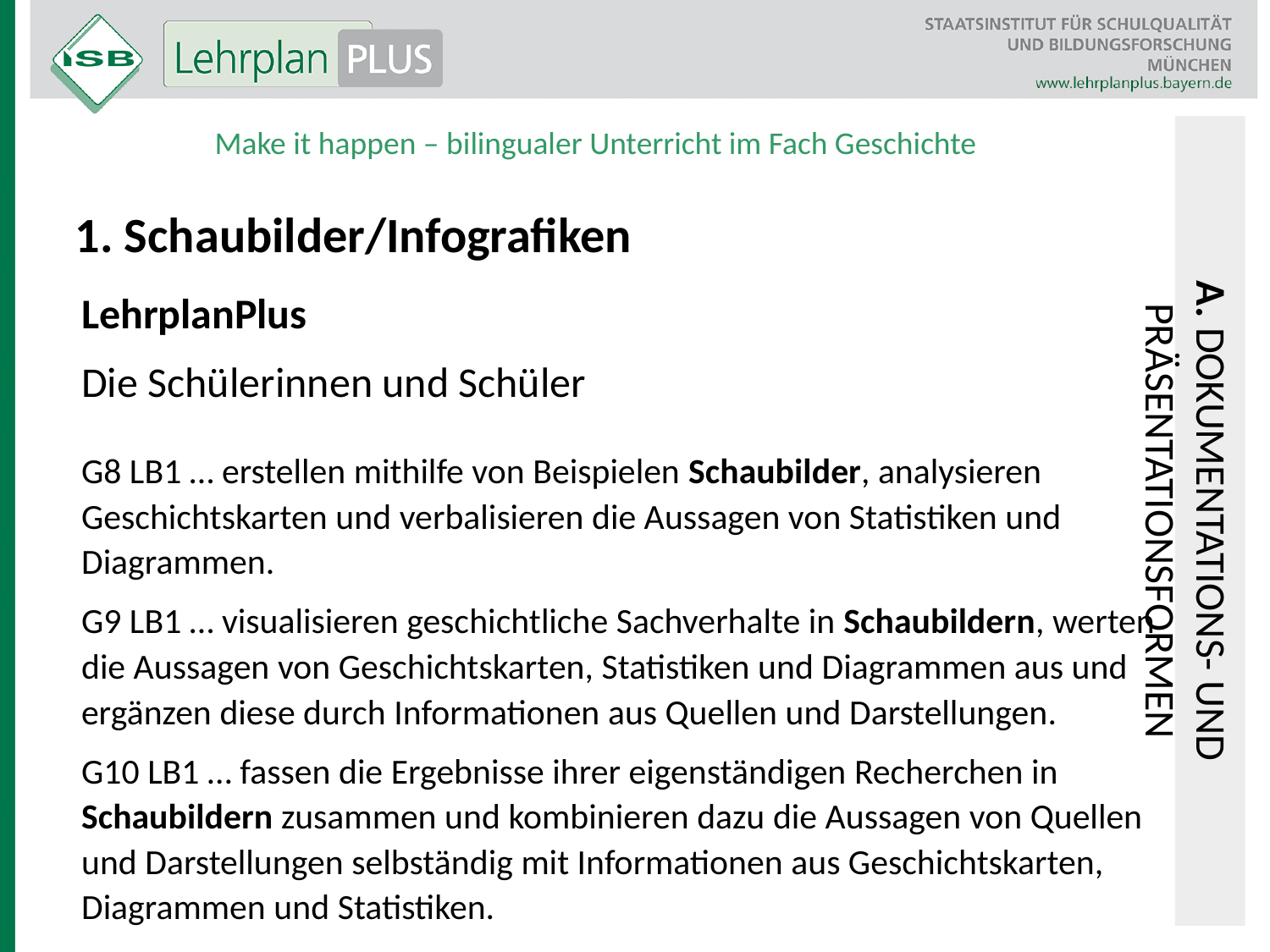

Make it happen – bilingualer Unterricht im Fach Geschichte
1. Schaubilder/Infografiken

LehrplanPlus
Die Schülerinnen und Schüler
G8 LB1 … erstellen mithilfe von Beispielen Schaubilder, analysieren Geschichtskarten und verbalisieren die Aussagen von Statistiken und Diagrammen.
G9 LB1 … visualisieren geschichtliche Sachverhalte in Schaubildern, werten die Aussagen von Geschichtskarten, Statistiken und Diagrammen aus und ergänzen diese durch Informationen aus Quellen und Darstellungen.
G10 LB1 … fassen die Ergebnisse ihrer eigenständigen Recherchen in Schaubildern zusammen und kombinieren dazu die Aussagen von Quellen und Darstellungen selbständig mit Informationen aus Geschichtskarten, Diagrammen und Statistiken.
A. Dokumentations- und Präsentationsformen